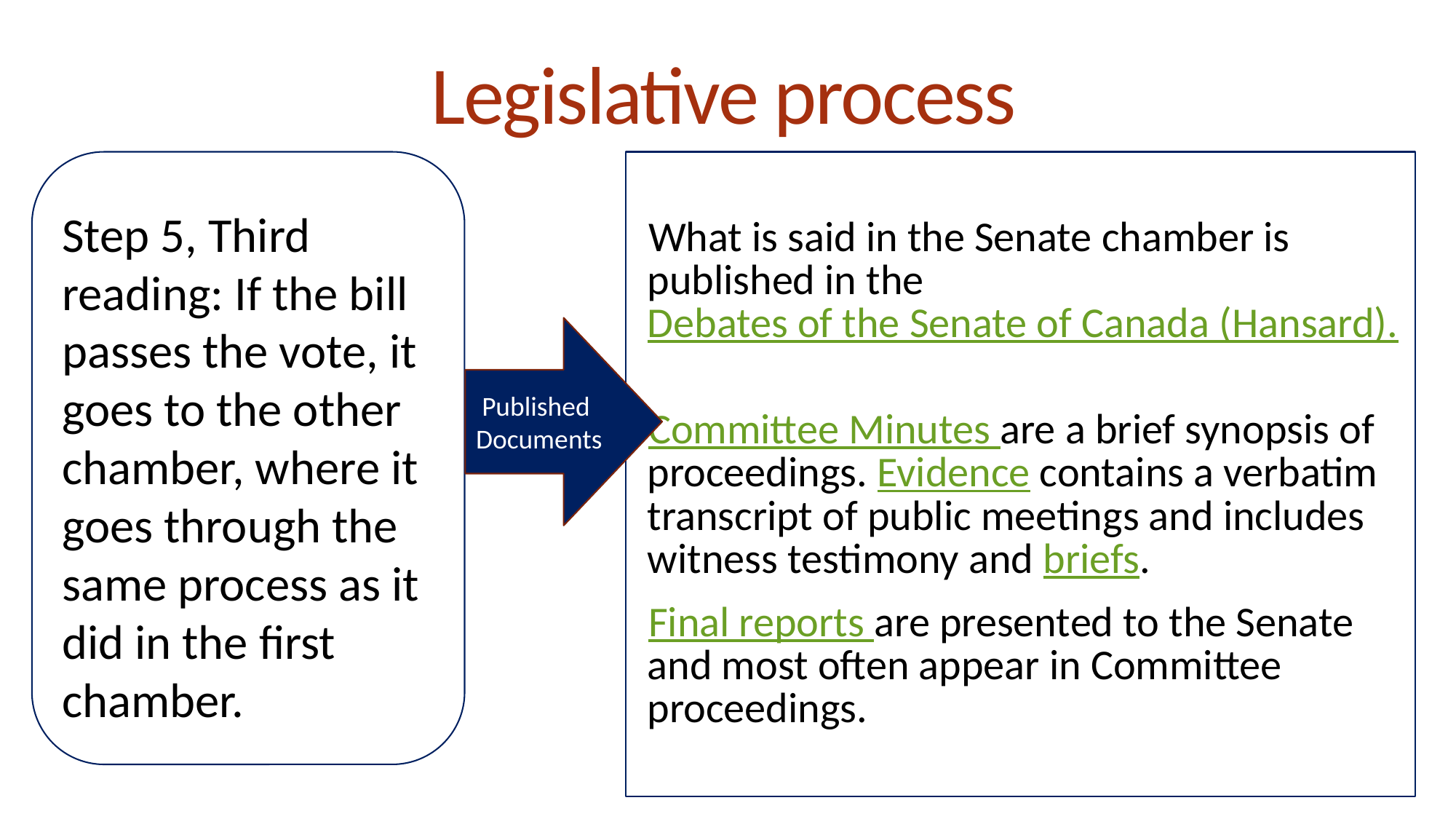

# Legislative process

What is said in the Senate chamber is published in the Debates of the Senate of Canada (Hansard).of
Committee Minutes are a brief synopsis of proceedings. Evidence contains a verbatim transcript of public meetings and includes witness testimony and briefs.
Final reports are presented to the Senate and most often appear in Committee proceedings.  Canada (Hansard).
Step 5, Third reading: If the bill passes the vote, it goes to the other chamber, where it goes through the same process as it did in the first chamber.
Published
Documents